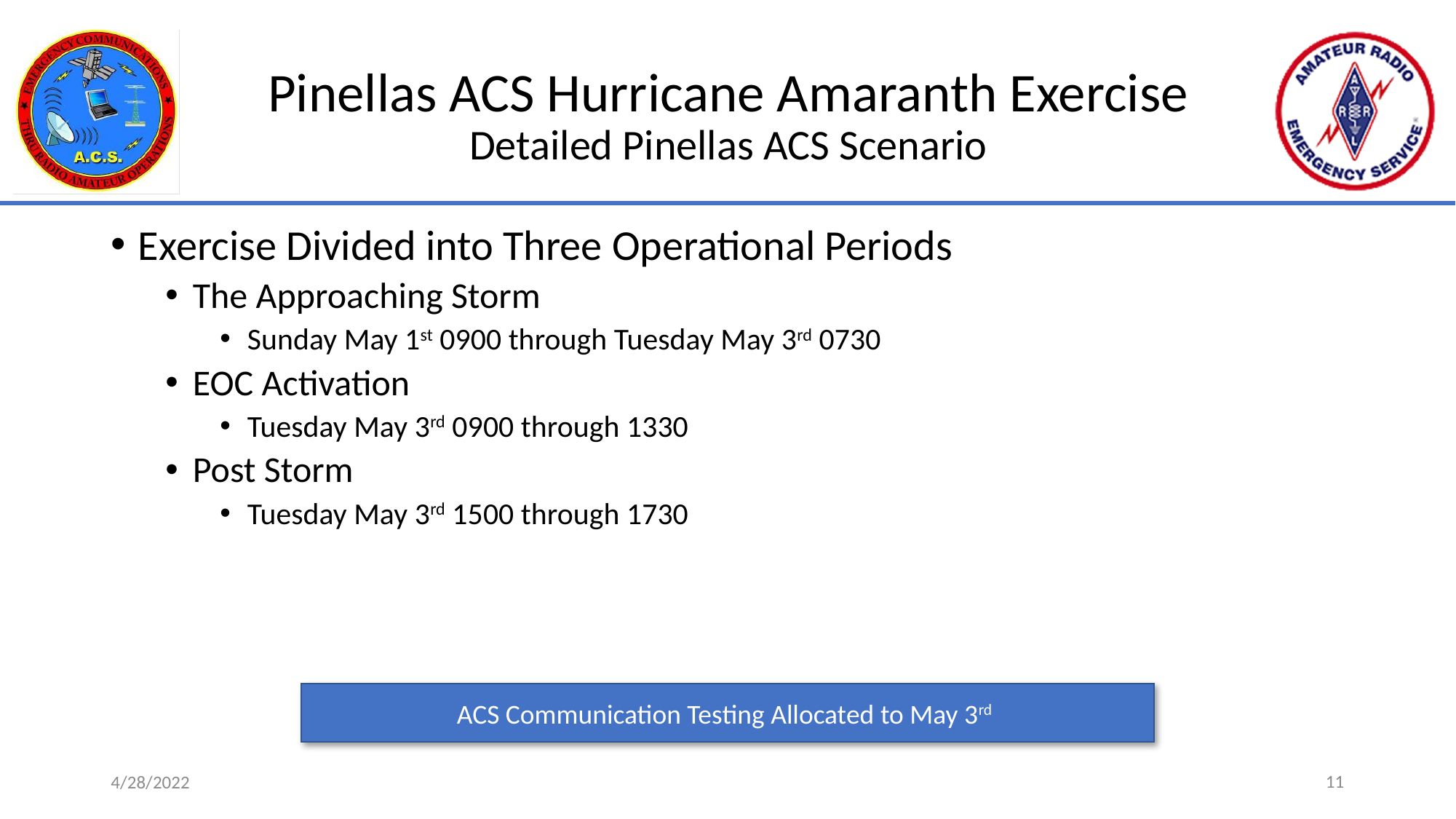

# Pinellas ACS Hurricane Amaranth Exercise Detailed Pinellas ACS Scenario
Exercise Divided into Three Operational Periods
The Approaching Storm
Sunday May 1st 0900 through Tuesday May 3rd 0730
EOC Activation
Tuesday May 3rd 0900 through 1330
Post Storm
Tuesday May 3rd 1500 through 1730
ACS Communication Testing Allocated to May 3rd
11
4/28/2022